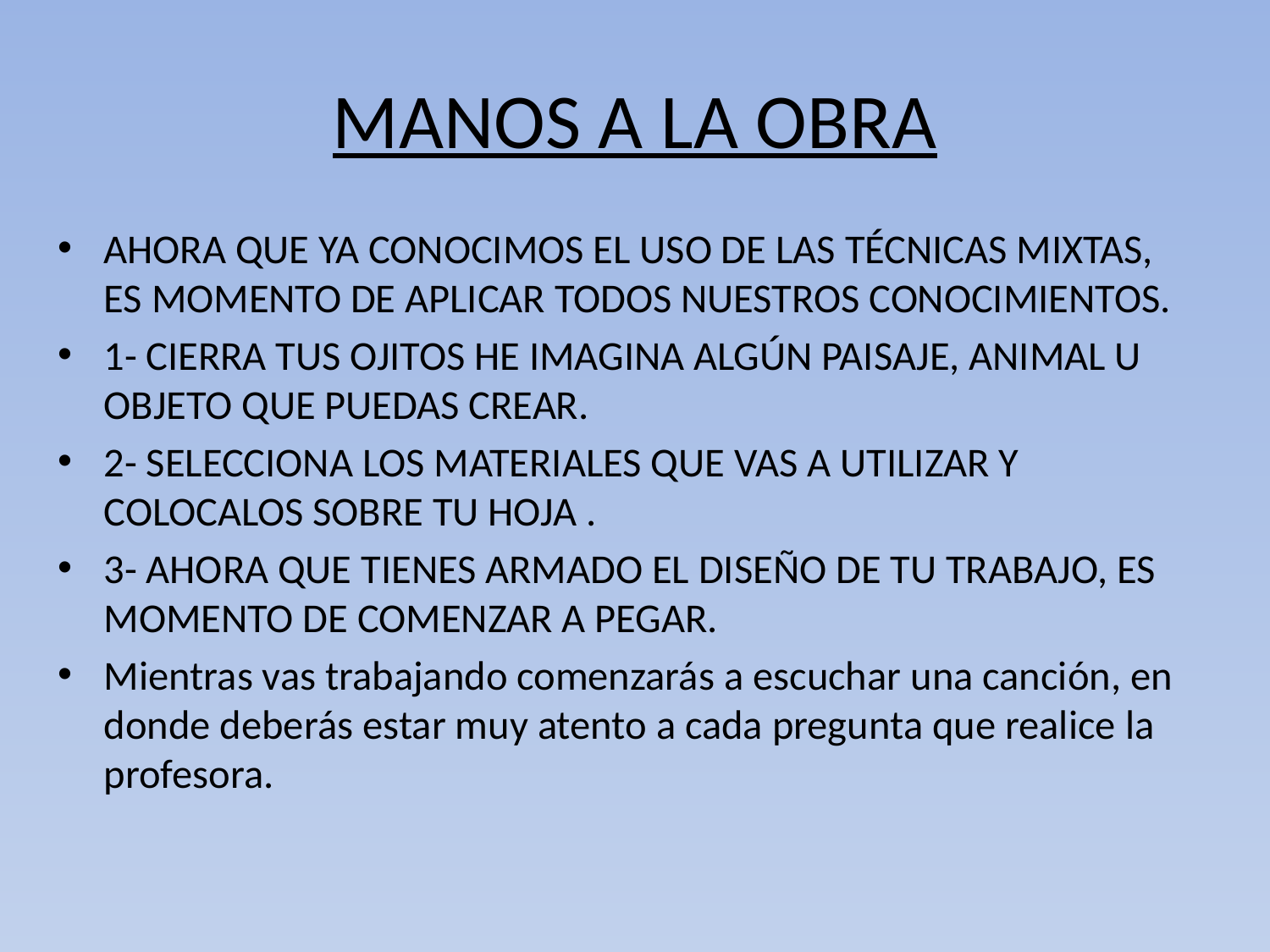

# MANOS A LA OBRA
AHORA QUE YA CONOCIMOS EL USO DE LAS TÉCNICAS MIXTAS, ES MOMENTO DE APLICAR TODOS NUESTROS CONOCIMIENTOS.
1- CIERRA TUS OJITOS HE IMAGINA ALGÚN PAISAJE, ANIMAL U OBJETO QUE PUEDAS CREAR.
2- SELECCIONA LOS MATERIALES QUE VAS A UTILIZAR Y COLOCALOS SOBRE TU HOJA .
3- AHORA QUE TIENES ARMADO EL DISEÑO DE TU TRABAJO, ES MOMENTO DE COMENZAR A PEGAR.
Mientras vas trabajando comenzarás a escuchar una canción, en donde deberás estar muy atento a cada pregunta que realice la profesora.